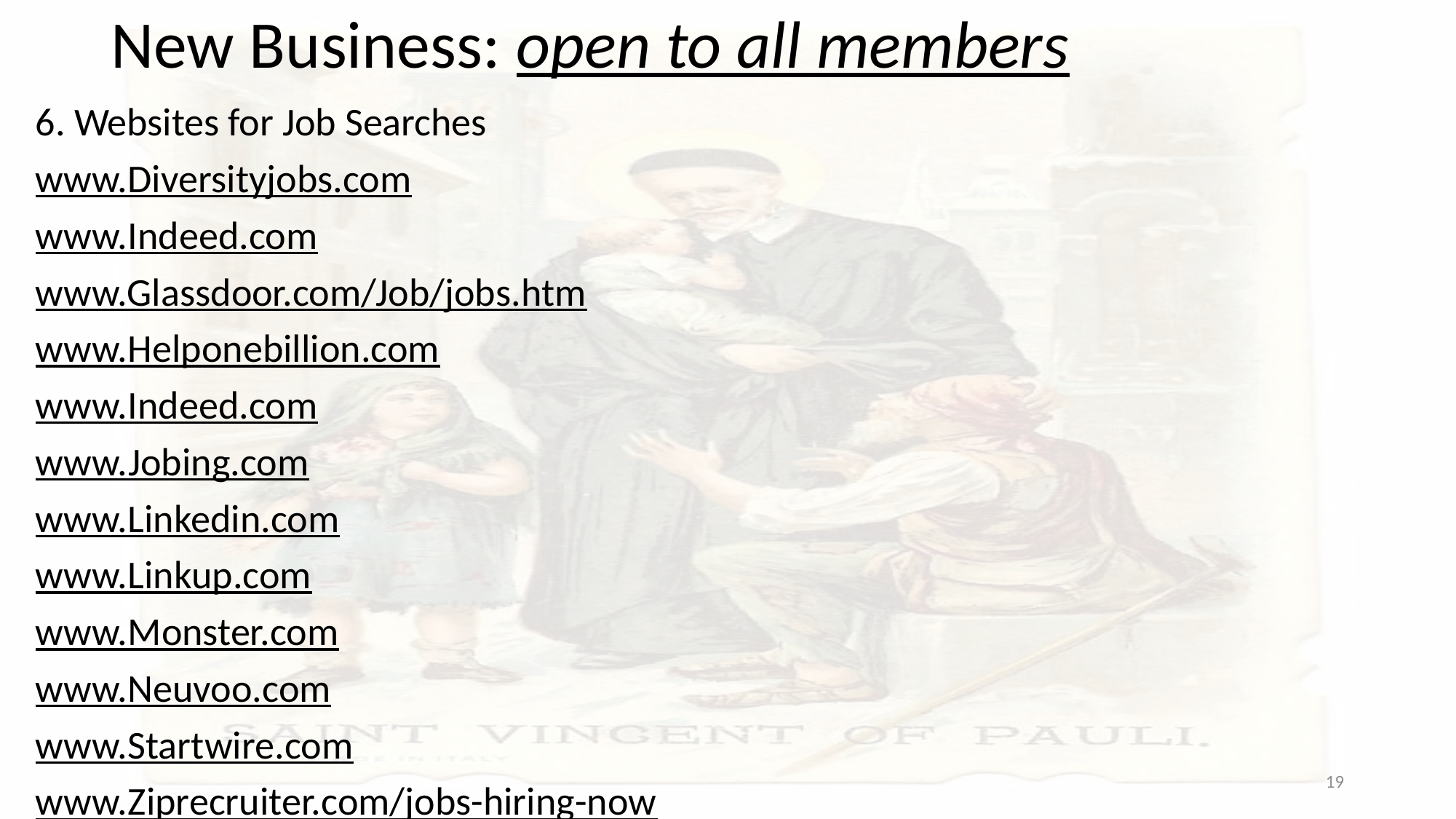

# New Business: open to all members
6. Websites for Job Searches
www.Diversityjobs.com
www.Indeed.com
www.Glassdoor.com/Job/jobs.htm
www.Helponebillion.com
www.Indeed.com
www.Jobing.com
www.Linkedin.com
www.Linkup.com
www.Monster.com
www.Neuvoo.com
www.Startwire.com
www.Ziprecruiter.com/jobs-hiring-now

19